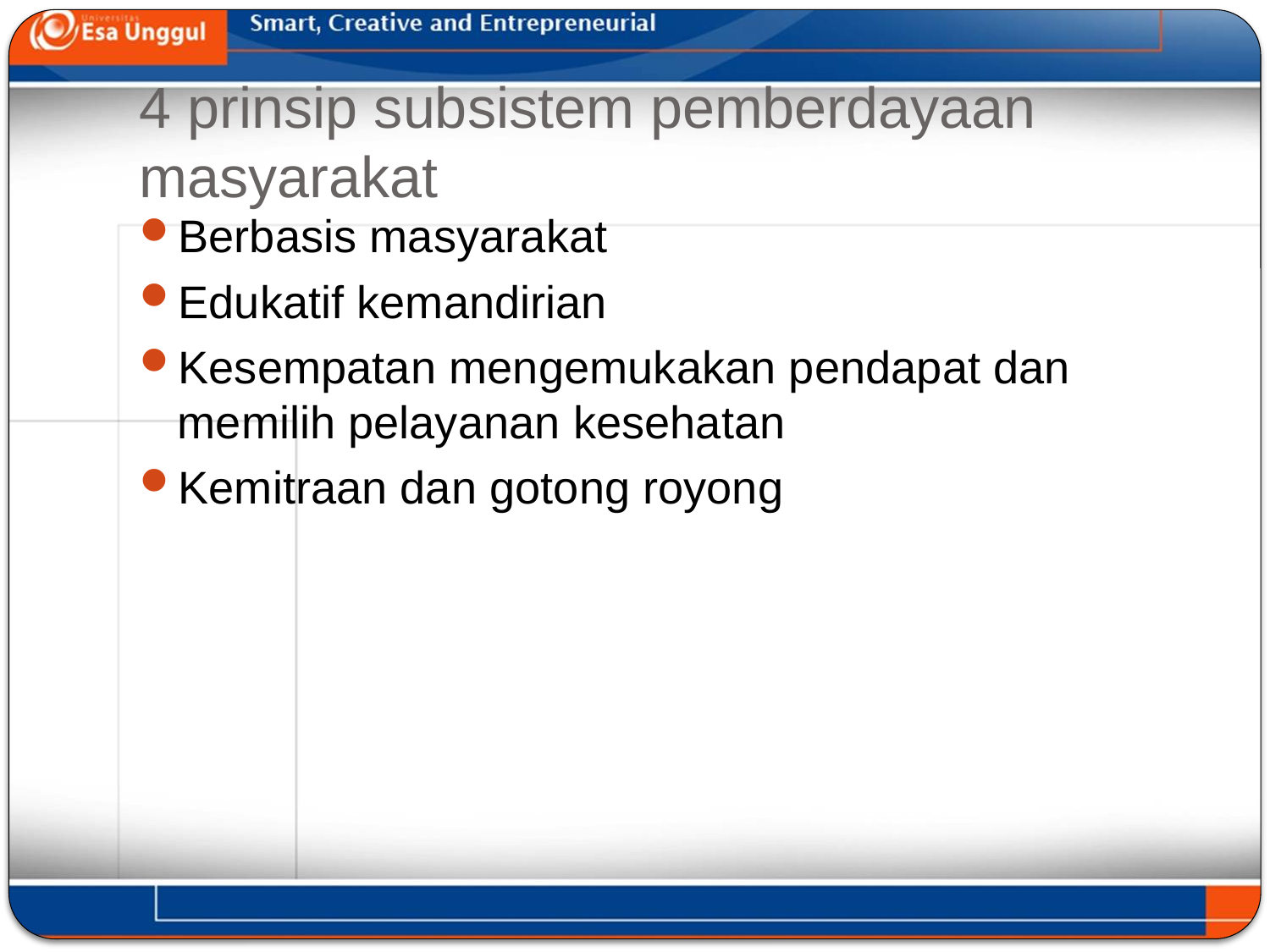

# 4 prinsip subsistem pemberdayaan masyarakat
Berbasis masyarakat
Edukatif kemandirian
Kesempatan mengemukakan pendapat dan memilih pelayanan kesehatan
Kemitraan dan gotong royong